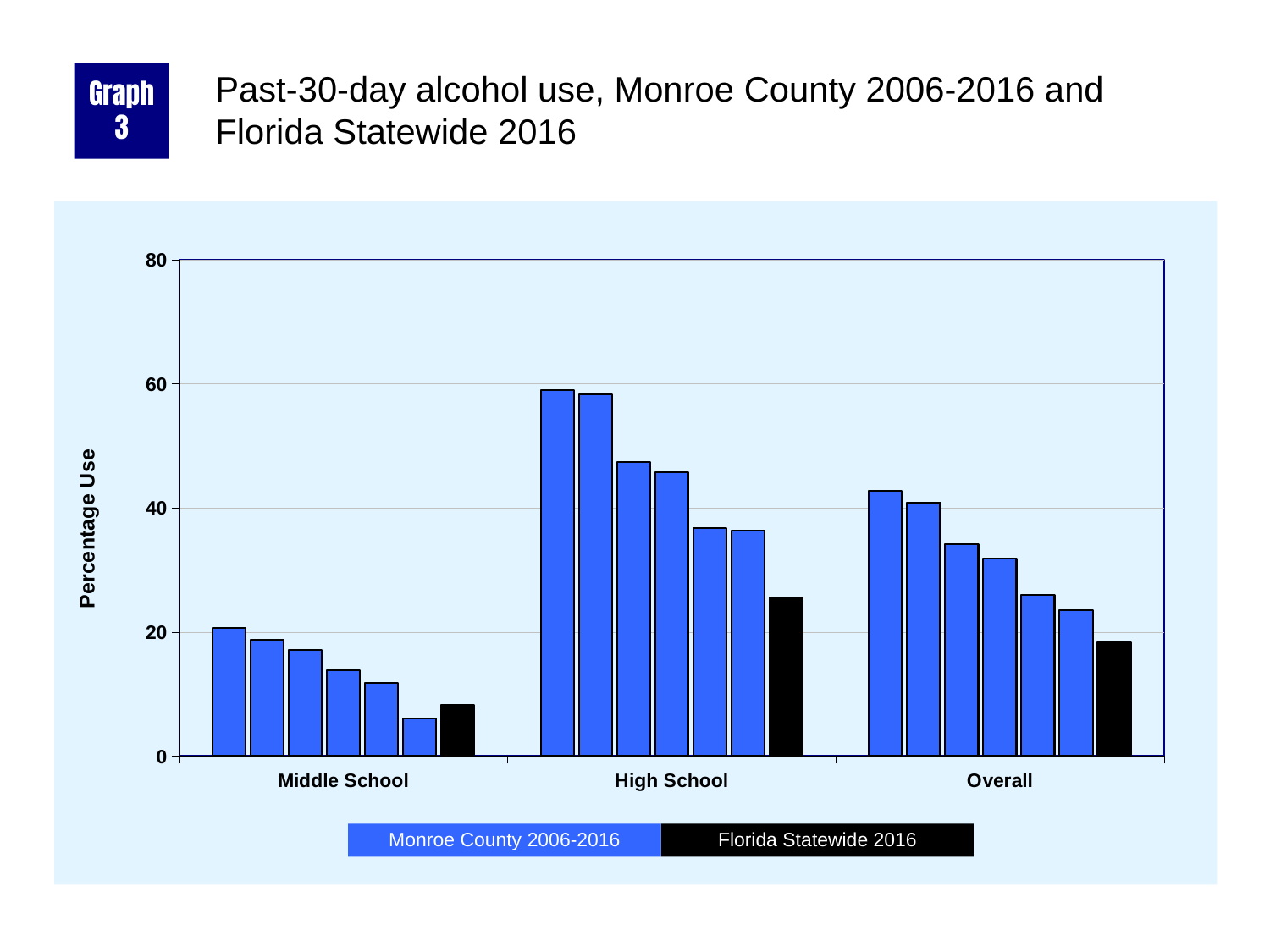

Graph 3
Past-30-day alcohol use, Monroe County 2006-2016 and Florida Statewide 2016

### Chart

| Category | County 2006 | County 2008 | County 2010 | County 2012 | County 2014 | County 2016 | Florida 2016 |
|---|---|---|---|---|---|---|---|
| Middle School | 20.6 | 18.7 | 17.1 | 13.8 | 11.8 | 6.0 | 8.3 |
| High School | 59.0 | 58.3 | 47.4 | 45.7 | 36.8 | 36.3 | 25.5 |
| Overall | 42.7 | 40.8 | 34.2 | 31.8 | 26.0 | 23.5 | 18.3 |
Florida Statewide 2016
Monroe County 2006-2016